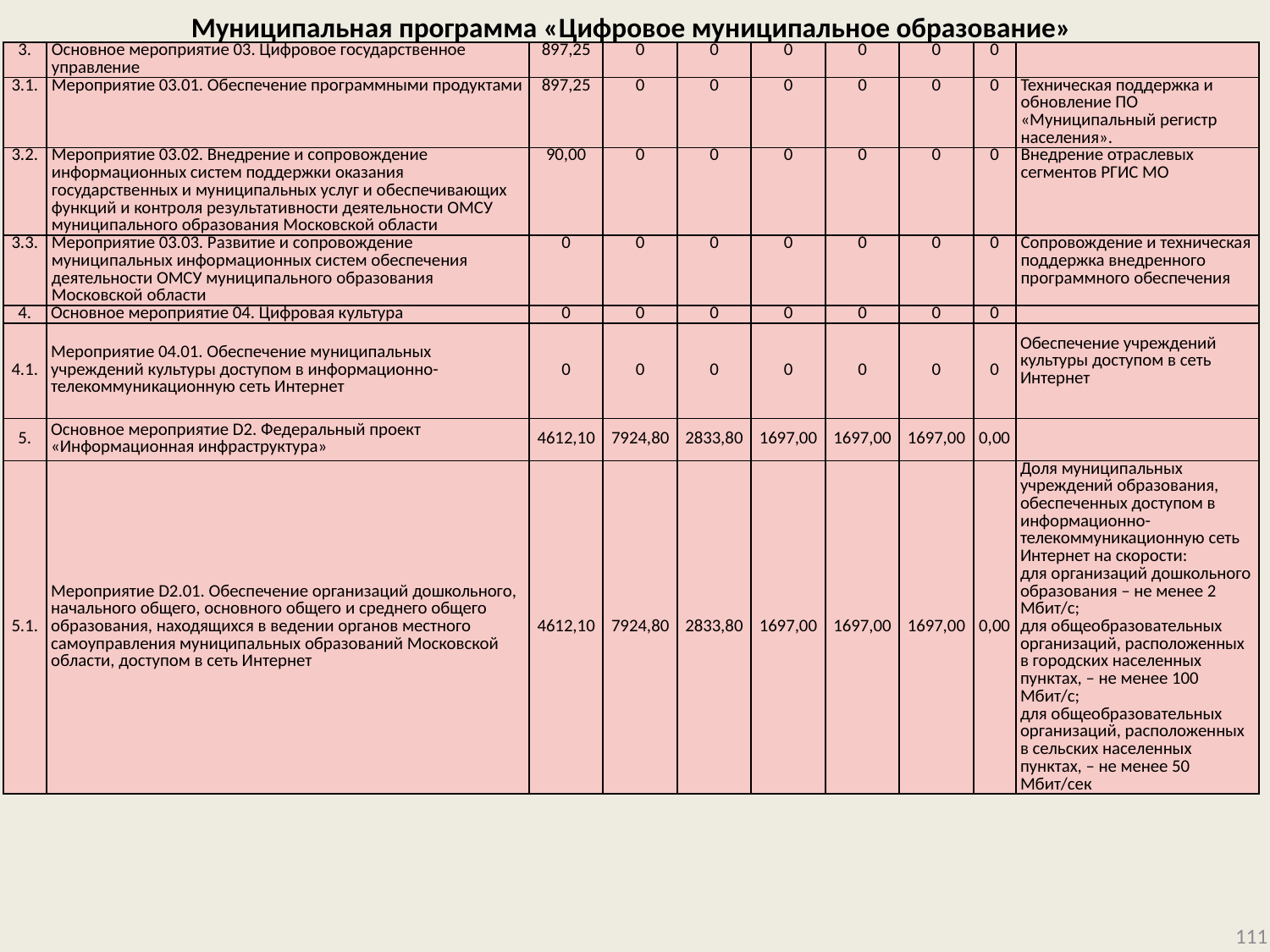

# Муниципальная программа «Цифровое муниципальное образование»
| 3. | Основное мероприятие 03. Цифровое государственное управление | 897,25 | 0 | 0 | 0 | 0 | 0 | 0 |  |
| --- | --- | --- | --- | --- | --- | --- | --- | --- | --- |
| 3.1. | Мероприятие 03.01. Обеспечение программными продуктами | 897,25 | 0 | 0 | 0 | 0 | 0 | 0 | Техническая поддержка и обновление ПО «Муниципальный регистр населения». |
| 3.2. | Мероприятие 03.02. Внедрение и сопровождение информационных систем поддержки оказания государственных и муниципальных услуг и обеспечивающих функций и контроля результативности деятельности ОМСУ муниципального образования Московской области | 90,00 | 0 | 0 | 0 | 0 | 0 | 0 | Внедрение отраслевых сегментов РГИС МО |
| 3.3. | Мероприятие 03.03. Развитие и сопровождение муниципальных информационных систем обеспечения деятельности ОМСУ муниципального образования Московской области | 0 | 0 | 0 | 0 | 0 | 0 | 0 | Сопровождение и техническая поддержка внедренного программного обеспечения |
| 4. | Основное мероприятие 04. Цифровая культура | 0 | 0 | 0 | 0 | 0 | 0 | 0 |  |
| 4.1. | Мероприятие 04.01. Обеспечение муниципальных учреждений культуры доступом в информационно-телекоммуникационную сеть Интернет | 0 | 0 | 0 | 0 | 0 | 0 | 0 | Обеспечение учреждений культуры доступом в сеть Интернет |
| 5. | Основное мероприятие D2. Федеральный проект «Информационная инфраструктура» | 4612,10 | 7924,80 | 2833,80 | 1697,00 | 1697,00 | 1697,00 | 0,00 |  |
| 5.1. | Мероприятие D2.01. Обеспечение организаций дошкольного, начального общего, основного общего и среднего общего образования, находящихся в ведении органов местного самоуправления муниципальных образований Московской области, доступом в сеть Интернет | 4612,10 | 7924,80 | 2833,80 | 1697,00 | 1697,00 | 1697,00 | 0,00 | Доля муниципальных учреждений образования, обеспеченных доступом в информационно-телекоммуникационную сеть Интернет на скорости: для организаций дошкольного образования – не менее 2 Мбит/с; для общеобразовательных организаций, расположенных в городских населенных пунктах, – не менее 100 Мбит/с; для общеобразовательных организаций, расположенных в сельских населенных пунктах, – не менее 50 Мбит/сек |
111